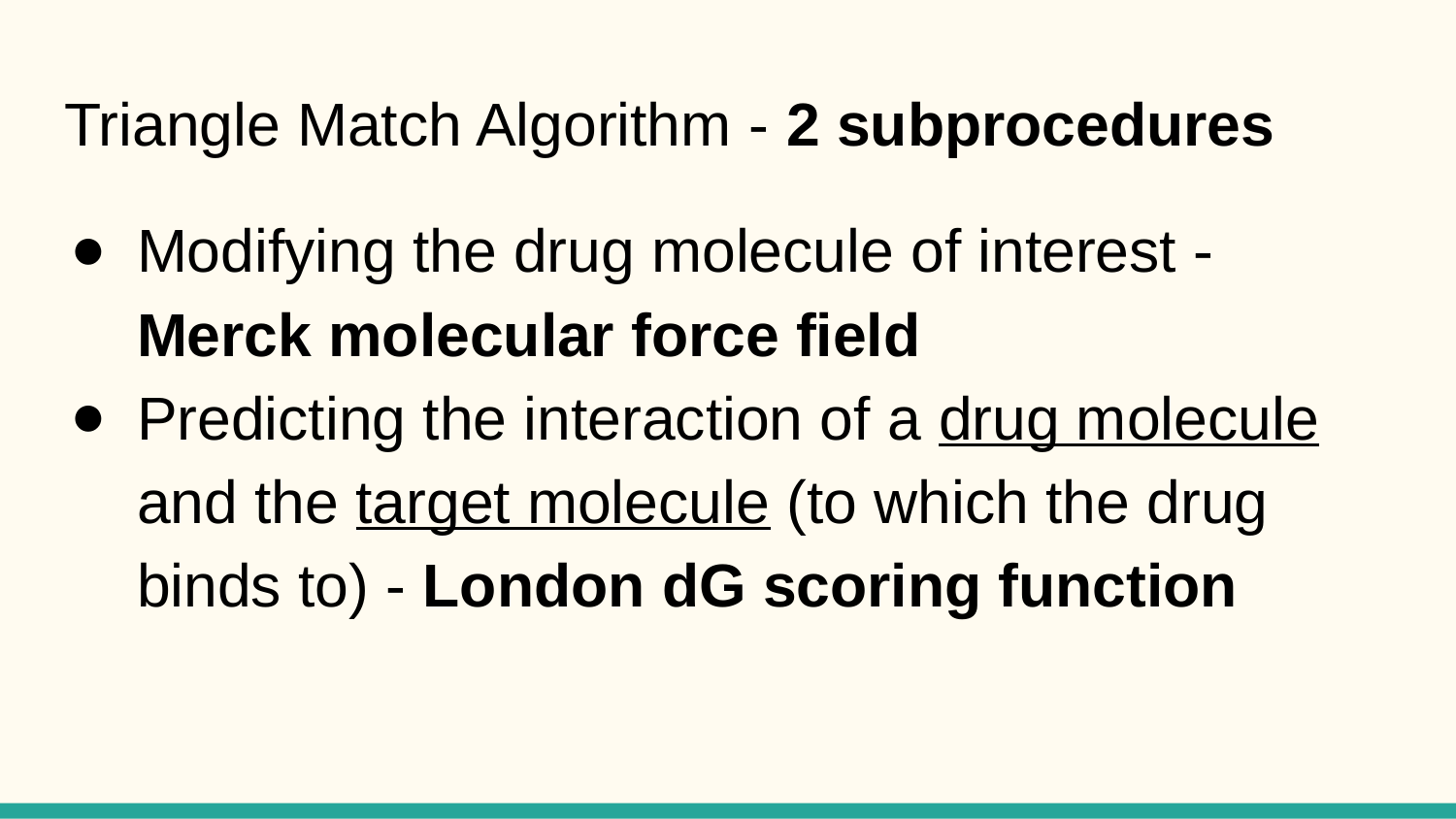

# Triangle Match Algorithm - 2 subprocedures
Modifying the drug molecule of interest - Merck molecular force field
Predicting the interaction of a drug molecule and the target molecule (to which the drug binds to) - London dG scoring function